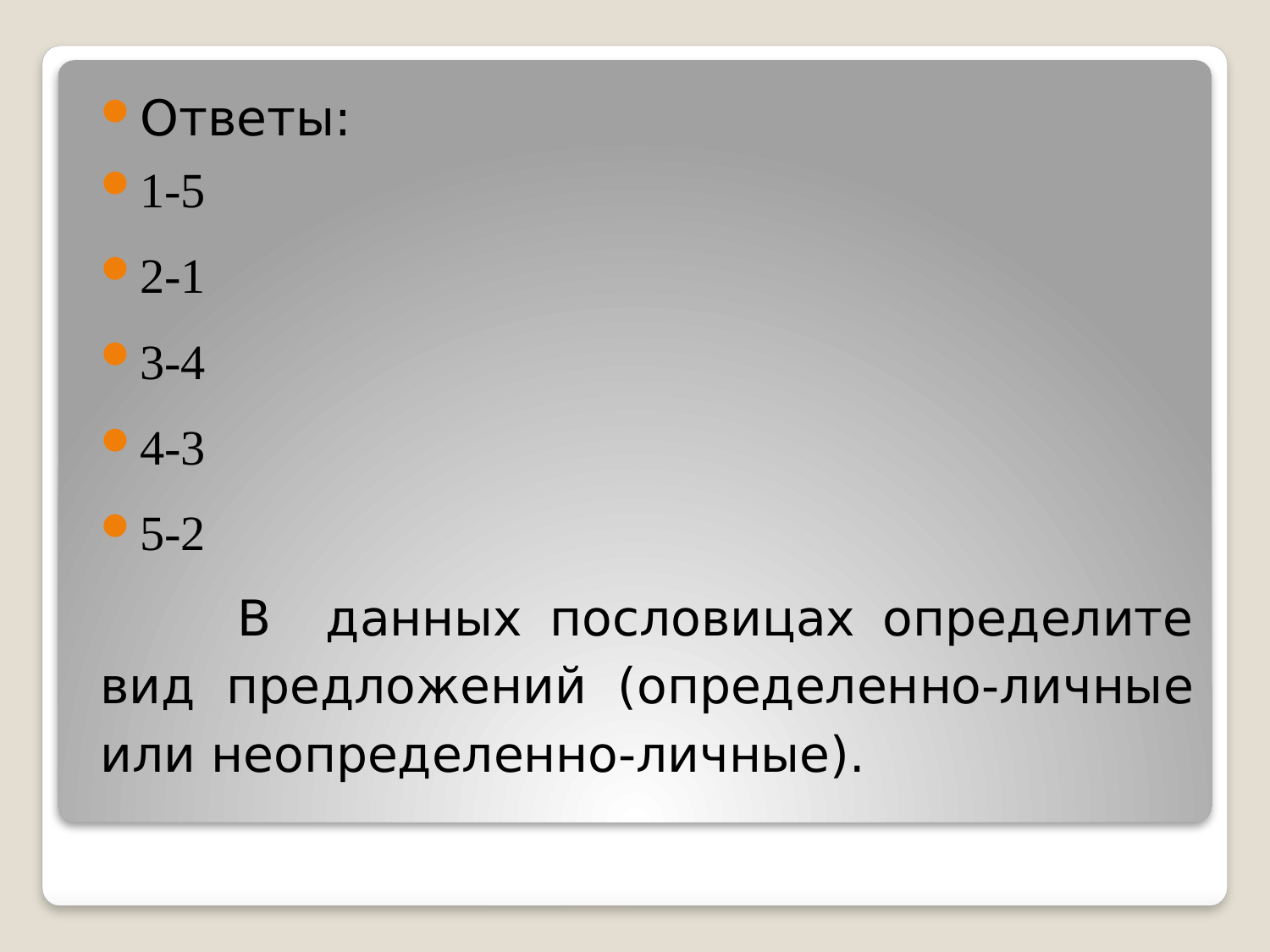

Ответы:
1-5
2-1
3-4
4-3
5-2
     В  данных пословицах определите вид предложений (определенно-личные или неопределенно-личные).

#